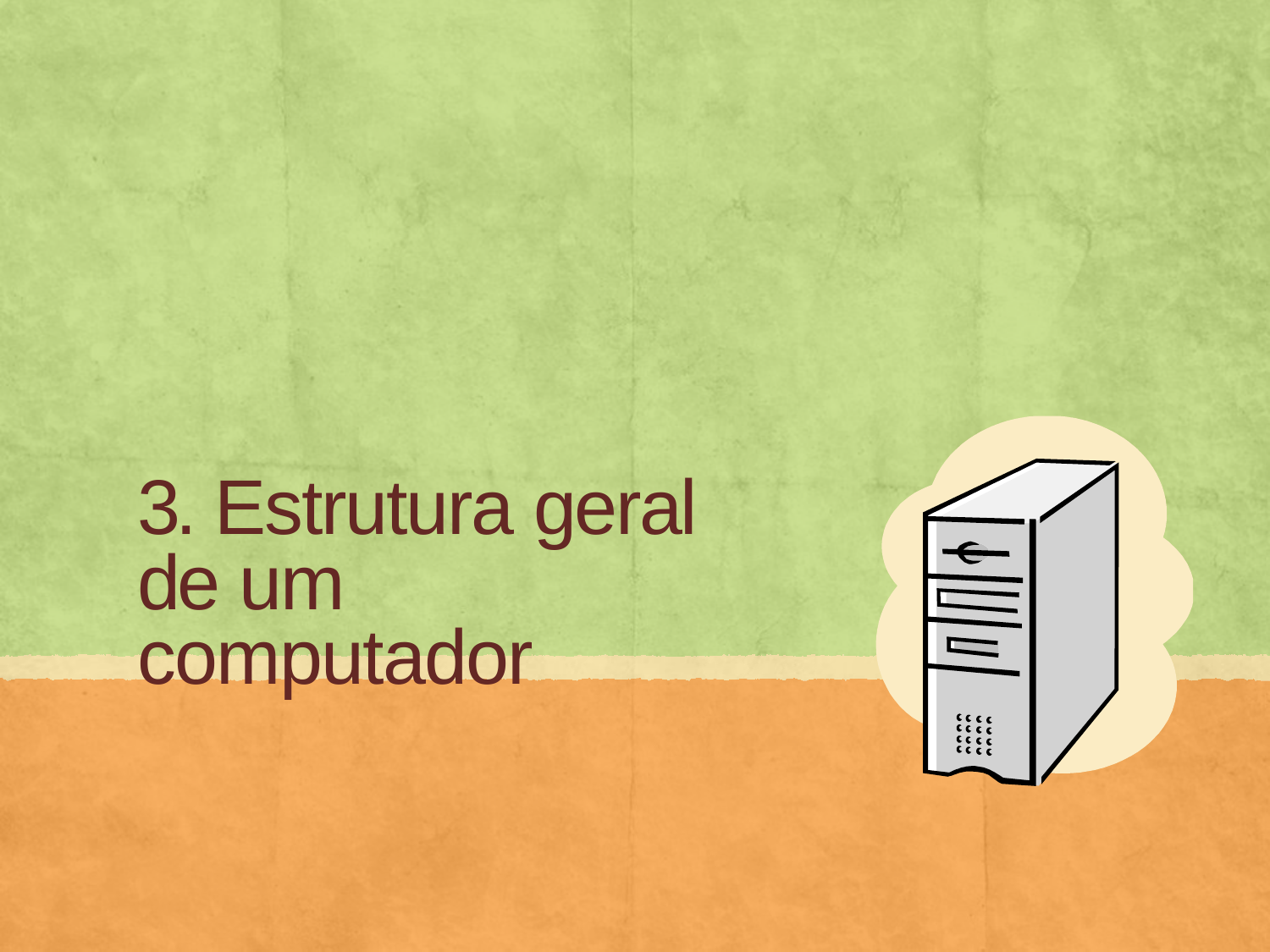

# 3. Estrutura geral  de um computador